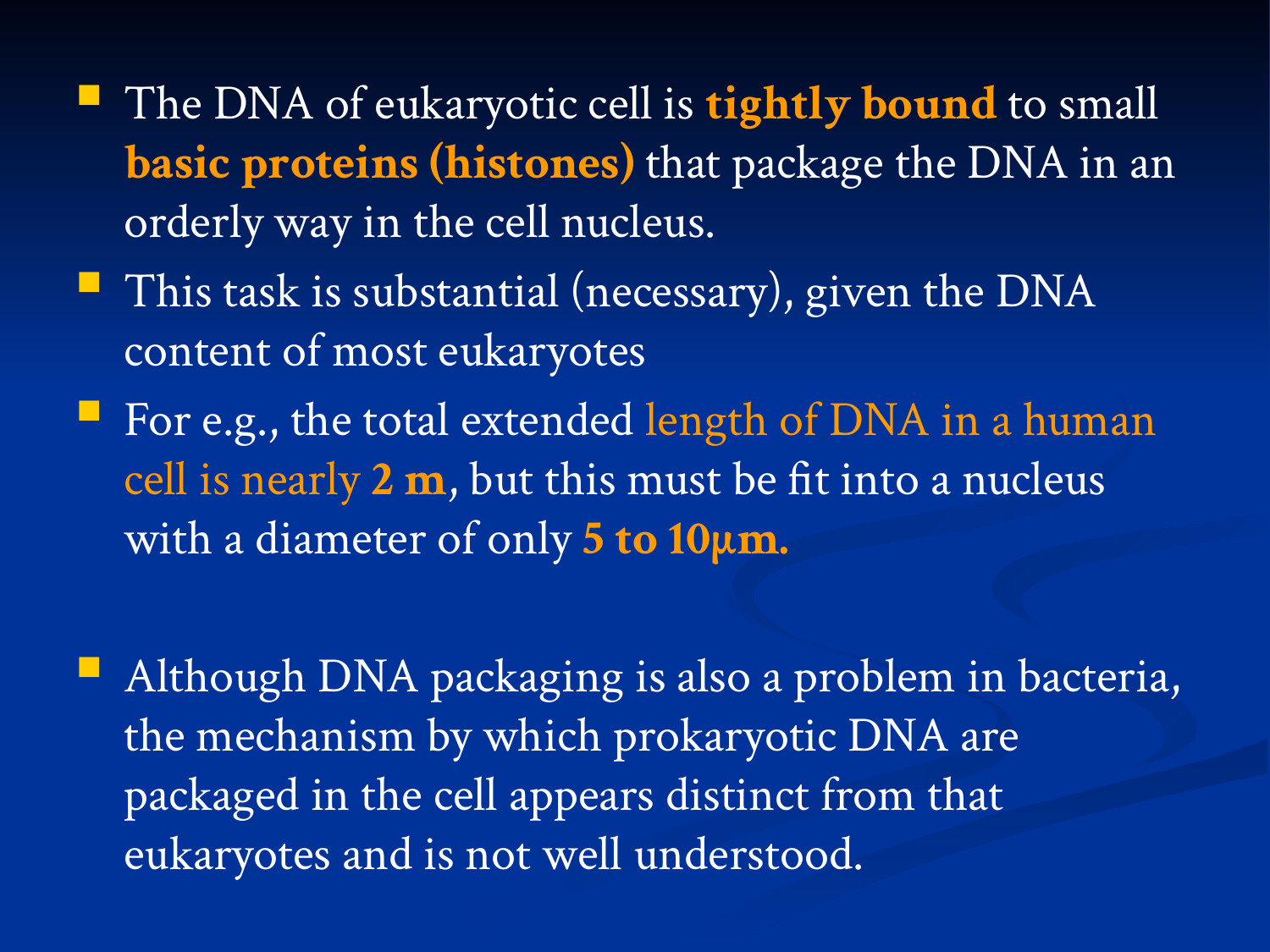

The DNA of eukaryotic cell is tightly bound to small basic proteins (histones) that package the DNA in an orderly way in the cell nucleus.
This task is substantial (necessary), given the DNA content of most eukaryotes
For e.g., the total extended length of DNA in a human cell is nearly 2 m, but this must be fit into a nucleus with a diameter of only 5 to 10µm.

Although DNA packaging is also a problem in bacteria, the mechanism by which prokaryotic DNA are packaged in the cell appears distinct from that eukaryotes and is not well understood.